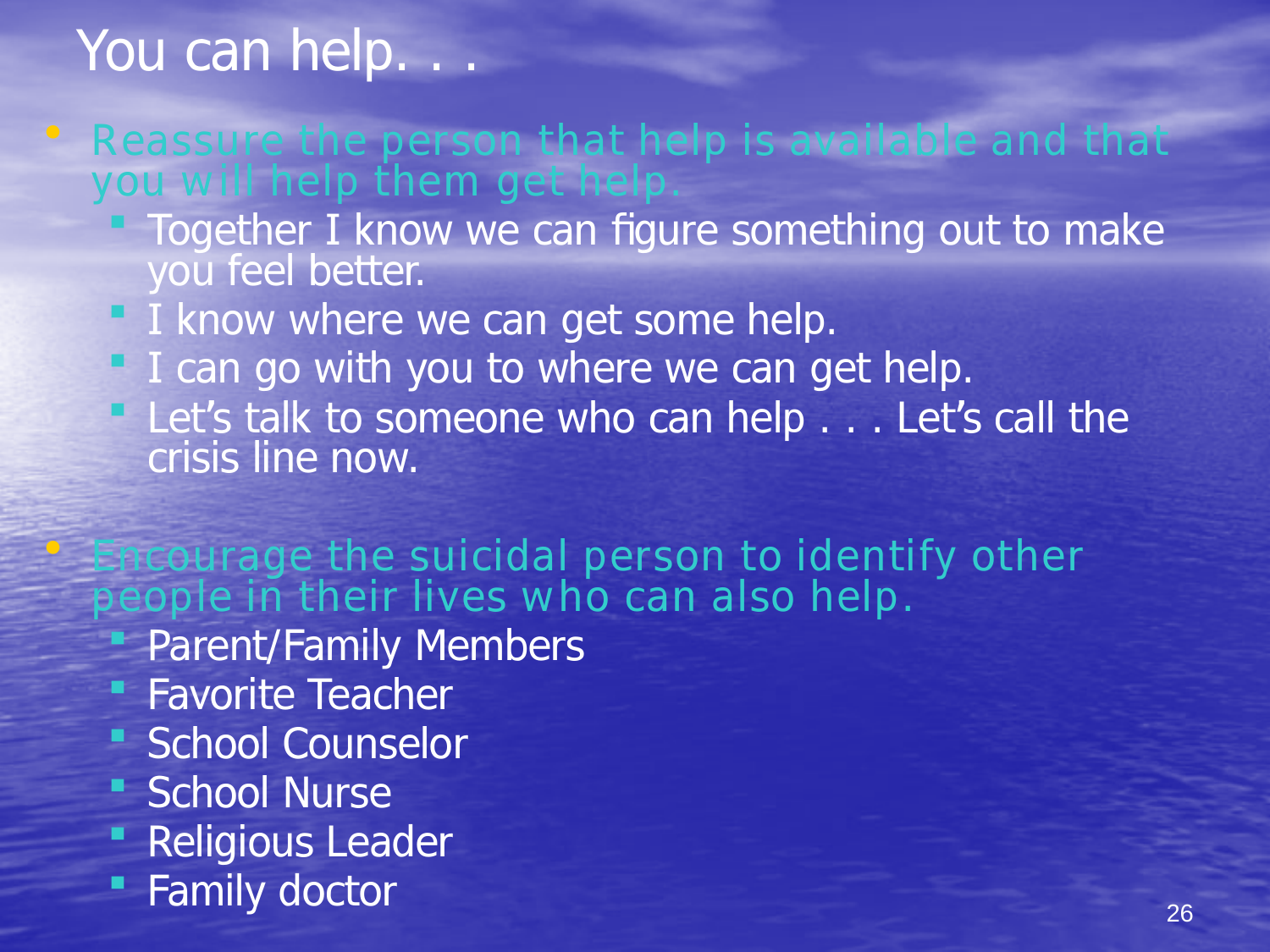

# You can help. . .
Reassure the person that help is available and that you will help them get help.
Together I know we can figure something out to make you feel better.
I know where we can get some help.
I can go with you to where we can get help.
Let’s talk to someone who can help . . . Let’s call the crisis line now.

Encourage the suicidal person to identify other people in their lives who can also help.
Parent/Family Members
Favorite Teacher
School Counselor
School Nurse
Religious Leader
Family doctor
26